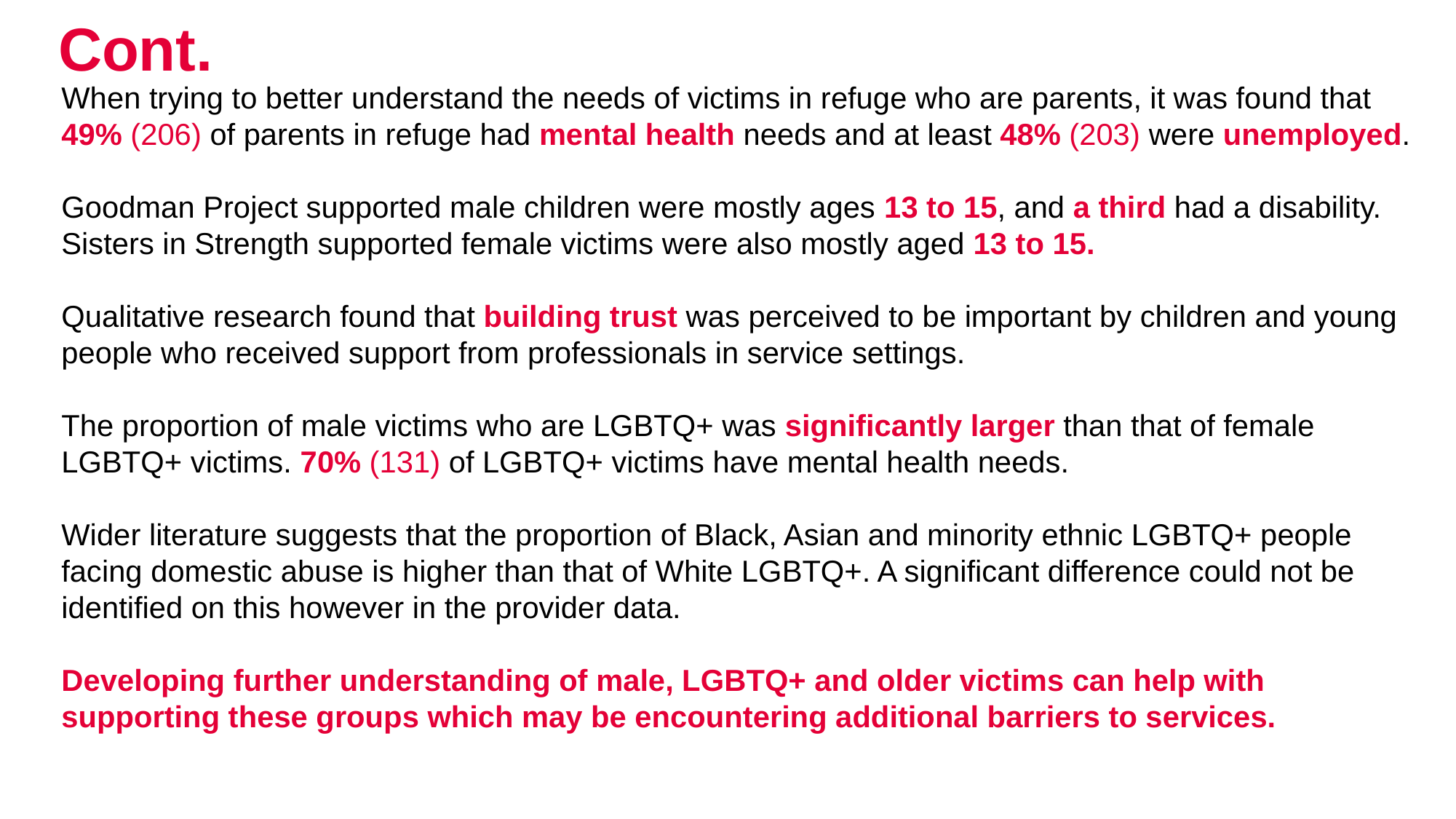

# Cont.
When trying to better understand the needs of victims in refuge who are parents, it was found that 49% (206) of parents in refuge had mental health needs and at least 48% (203) were unemployed.

Goodman Project supported male children were mostly ages 13 to 15, and a third had a disability. Sisters in Strength supported female victims were also mostly aged 13 to 15.

Qualitative research found that building trust was perceived to be important by children and young people who received support from professionals in service settings.

The proportion of male victims who are LGBTQ+ was significantly larger than that of female LGBTQ+ victims. 70% (131) of LGBTQ+ victims have mental health needs.

Wider literature suggests that the proportion of Black, Asian and minority ethnic LGBTQ+ people facing domestic abuse is higher than that of White LGBTQ+. A significant difference could not be identified on this however in the provider data.

Developing further understanding of male, LGBTQ+ and older victims can help with supporting these groups which may be encountering additional barriers to services.